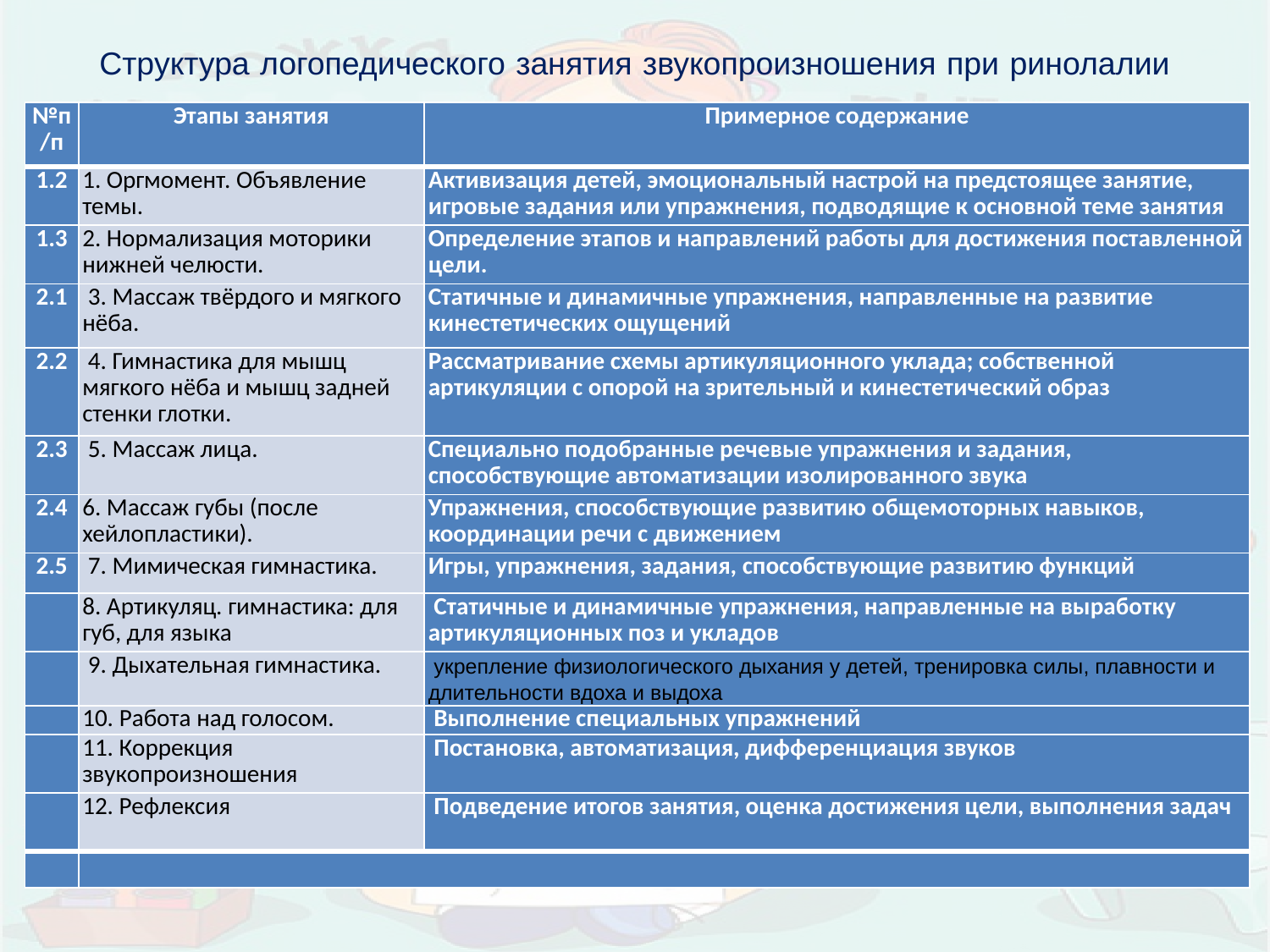

# Структура логопедического занятия звукопроизношения при ринолалии
| №п/п | Этапы занятия | Примерное содержание |
| --- | --- | --- |
| 1.2 | 1. Оргмомент. Объявление темы. | Активизация детей, эмоциональный настрой на предстоящее занятие, игровые задания или упражнения, подводящие к основной теме занятия |
| 1.3 | 2. Нормализация моторики нижней челюсти. | Определение этапов и направлений работы для достижения поставленной цели. |
| 2.1 | 3. Массаж твёрдого и мягкого нёба. | Статичные и динамичные упражнения, направленные на развитие кинестетических ощущений |
| 2.2 | 4. Гимнастика для мышц мягкого нёба и мышц задней стенки глотки. | Рассматривание схемы артикуляционного уклада; собственной артикуляции с опорой на зрительный и кинестетический образ |
| 2.3 | 5. Массаж лица. | Специально подобранные речевые упражнения и задания, способствующие автоматизации изолированного звука |
| 2.4 | 6. Массаж губы (после хейлопластики). | Упражнения, способствующие развитию общемоторных навыков, координации речи с движением |
| 2.5 | 7. Мимическая гимнастика. | Игры, упражнения, задания, способствующие развитию функций |
|  | 8. Артикуляц. гимнастика: для губ, для языка | Статичные и динамичные упражнения, направленные на выработку артикуляционных поз и укладов |
|  | 9. Дыхательная гимнастика. | укрепление физиологического дыхания у детей, тренировка силы, плавности и длительности вдоха и выдоха |
|  | 10. Работа над голосом. | Выполнение специальных упражнений |
|  | 11. Коррекция звукопроизношения | Постановка, автоматизация, дифференциация звуков |
|  | 12. Рефлексия | Подведение итогов занятия, оценка достижения цели, выполнения задач |
|  |  |  |